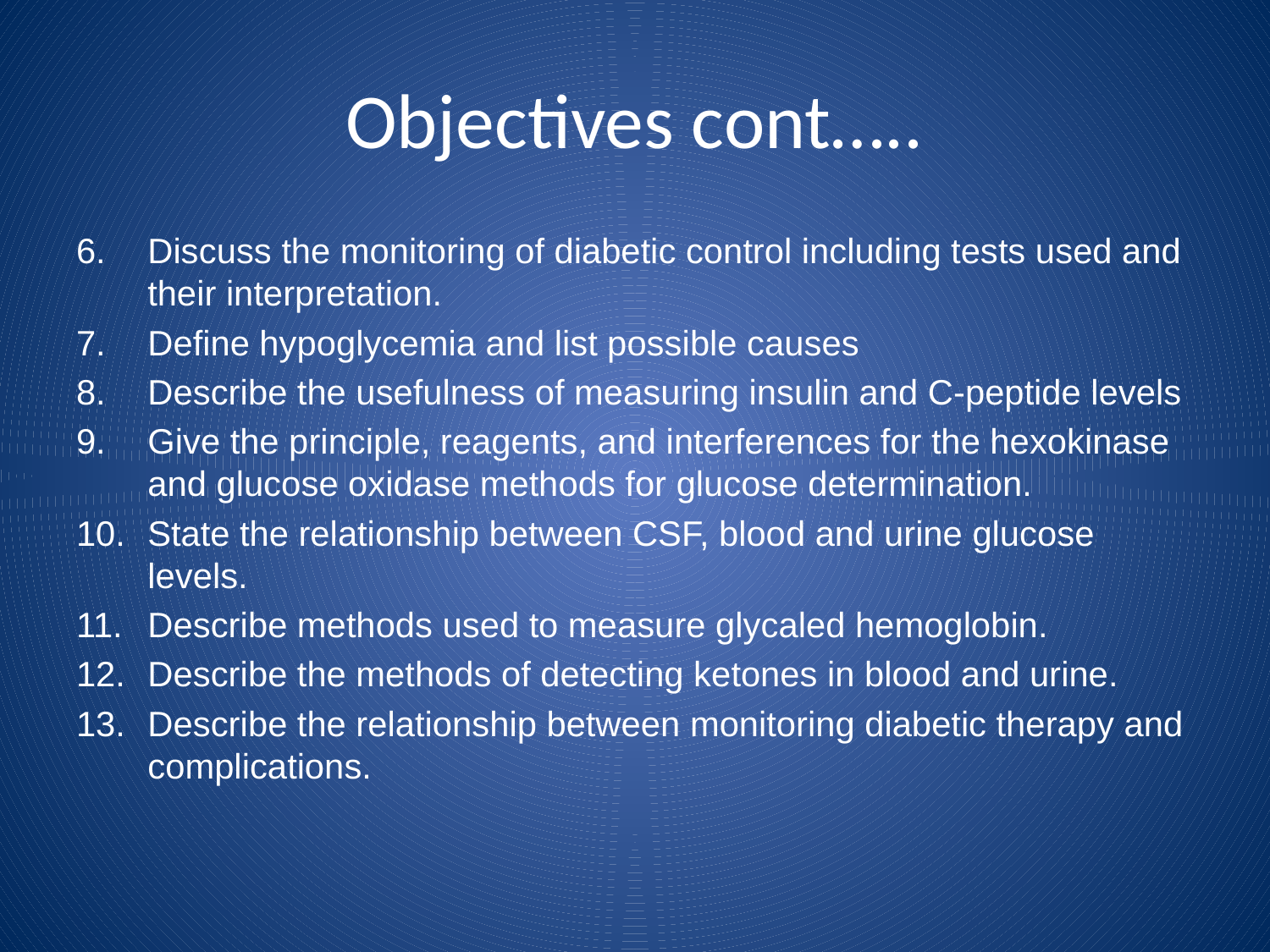

# Objectives cont…..
Discuss the monitoring of diabetic control including tests used and their interpretation.
Define hypoglycemia and list possible causes
Describe the usefulness of measuring insulin and C-peptide levels
Give the principle, reagents, and interferences for the hexokinase and glucose oxidase methods for glucose determination.
State the relationship between CSF, blood and urine glucose levels.
Describe methods used to measure glycaled hemoglobin.
Describe the methods of detecting ketones in blood and urine.
Describe the relationship between monitoring diabetic therapy and complications.